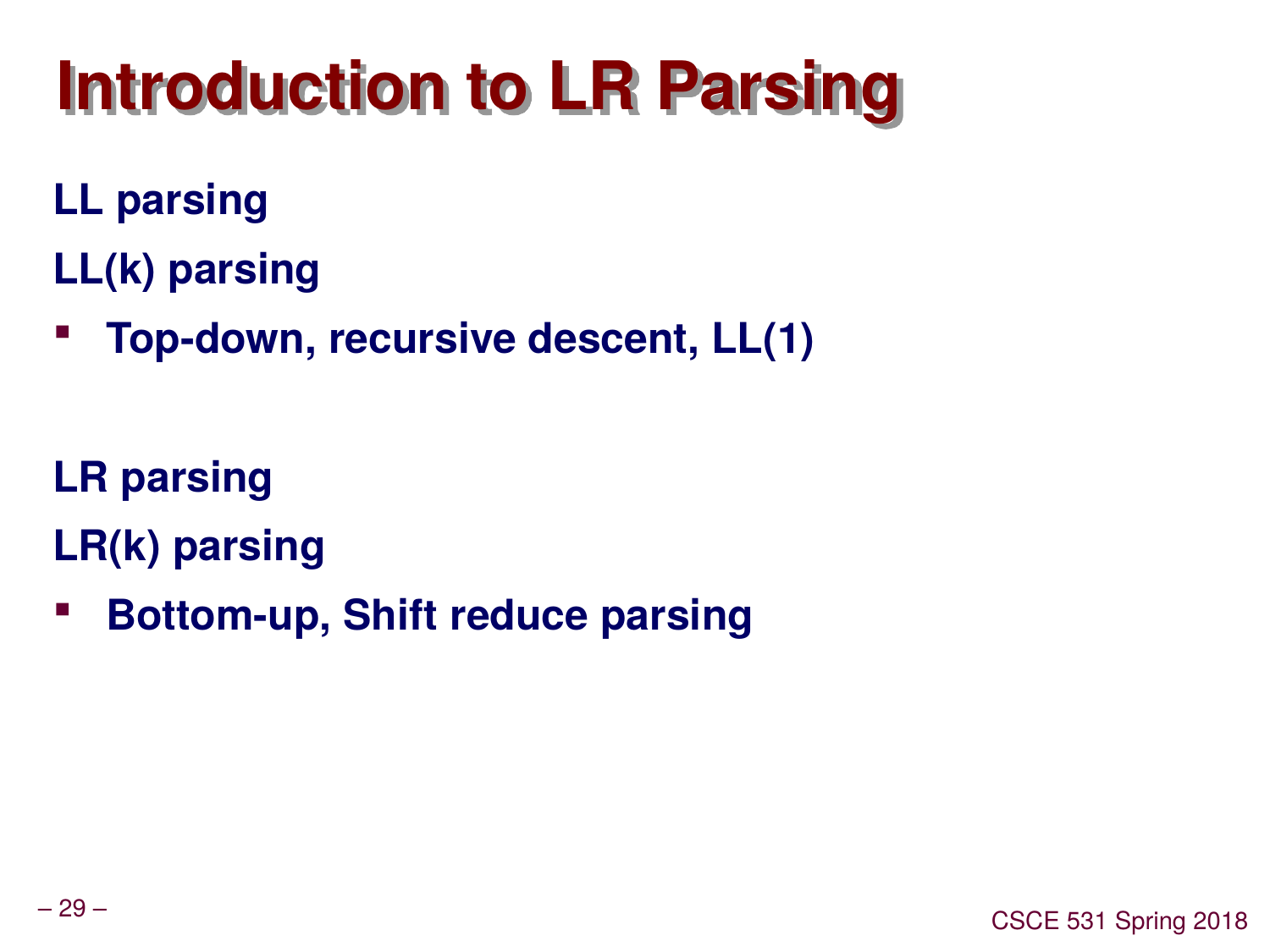

# Introduction to LR Parsing
LL parsing
LL(k) parsing
Top-down, recursive descent, LL(1)

LR parsing
LR(k) parsing
Bottom-up, Shift reduce parsing